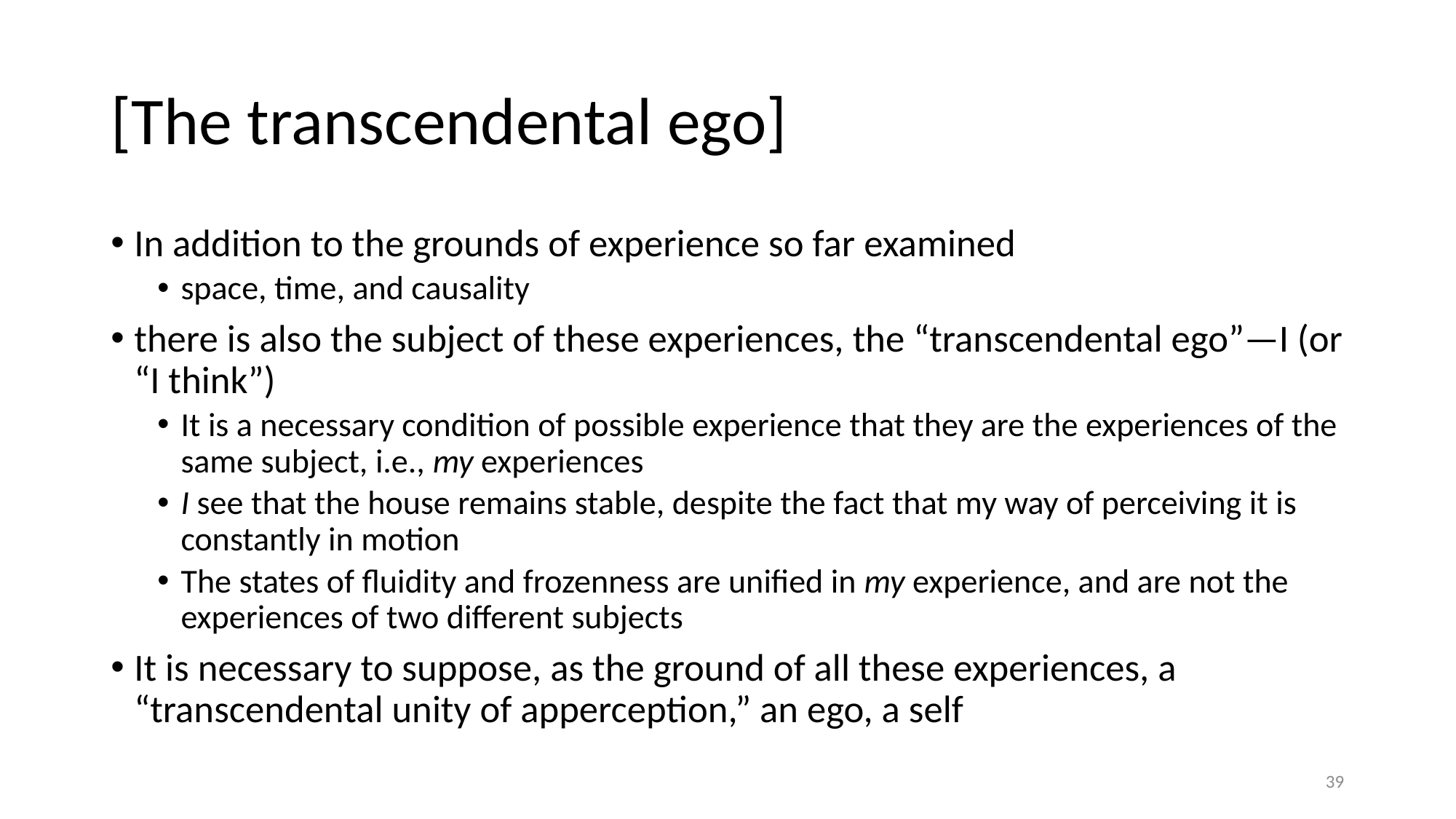

# [The transcendental ego]
In addition to the grounds of experience so far examined
space, time, and causality
there is also the subject of these experiences, the “transcendental ego”—I (or “I think”)
It is a necessary condition of possible experience that they are the experiences of the same subject, i.e., my experiences
I see that the house remains stable, despite the fact that my way of perceiving it is constantly in motion
The states of fluidity and frozenness are unified in my experience, and are not the experiences of two different subjects
It is necessary to suppose, as the ground of all these experiences, a “transcendental unity of apperception,” an ego, a self
39